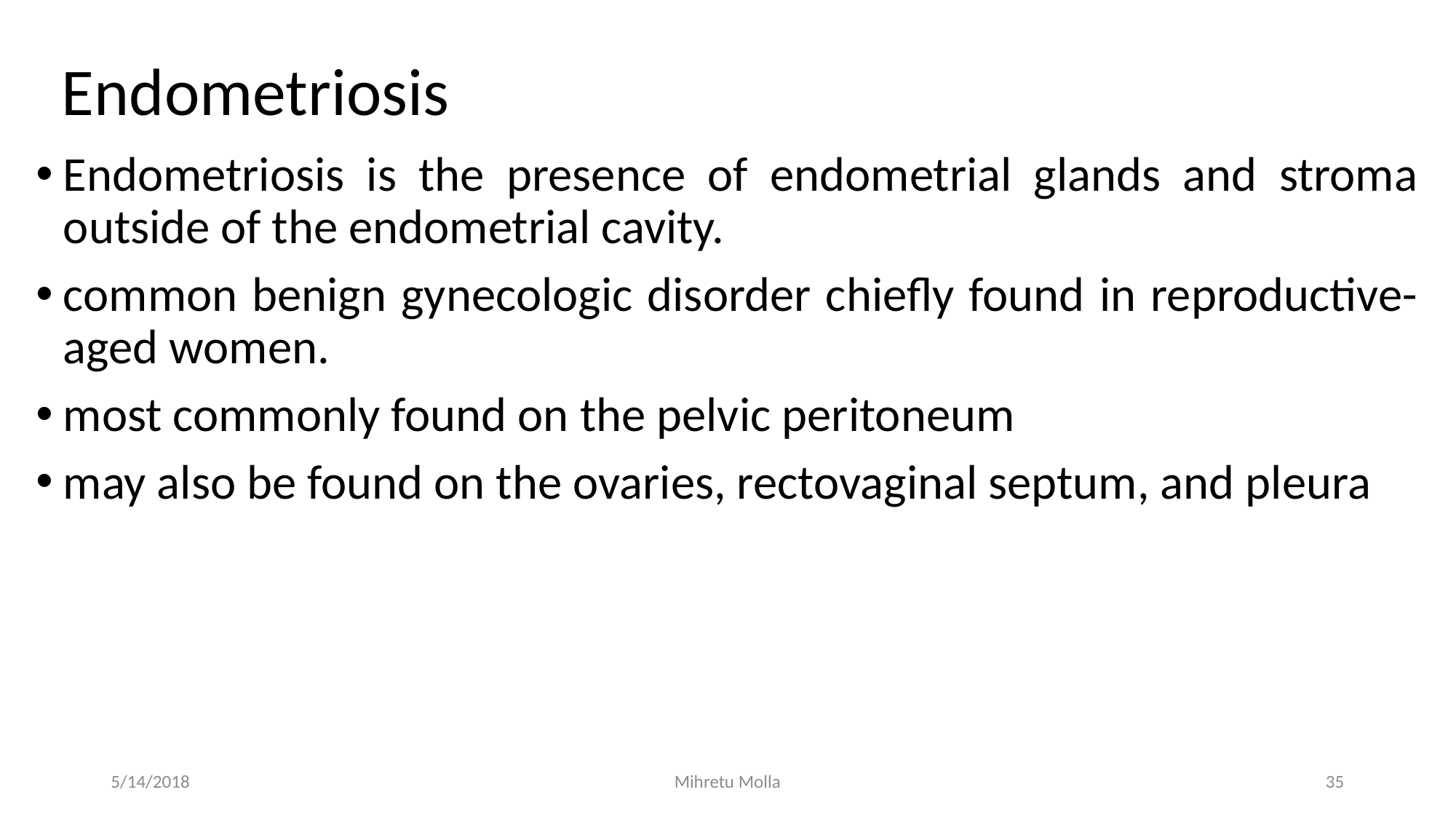

# Endometriosis
Endometriosis is the presence of endometrial glands and stroma outside of the endometrial cavity.
common benign gynecologic disorder chiefly found in reproductive-aged women.
most commonly found on the pelvic peritoneum
may also be found on the ovaries, rectovaginal septum, and pleura
5/14/2018
Mihretu Molla
35